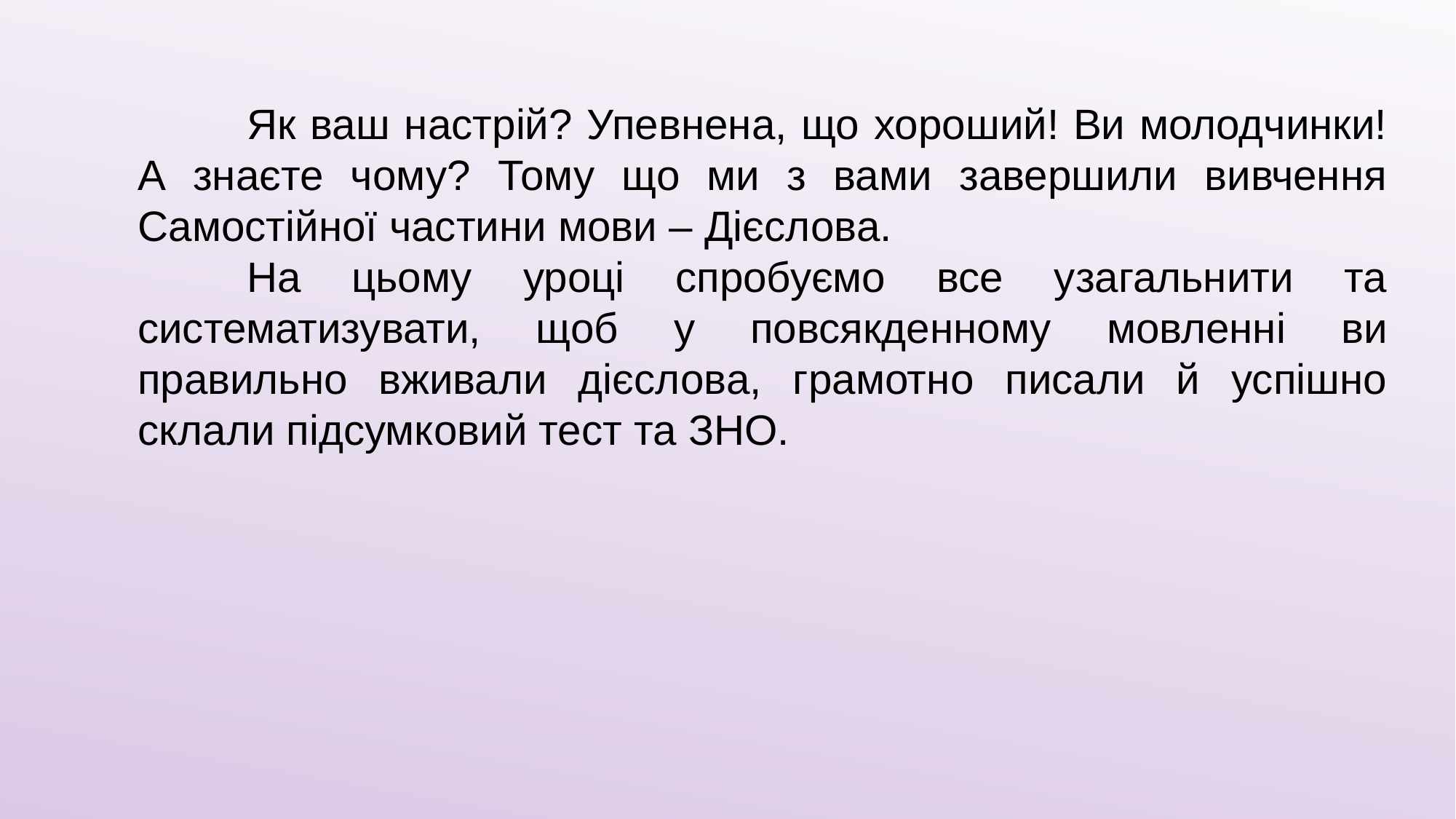

Як ваш настрій? Упевнена, що хороший! Ви молодчинки! А знаєте чому? Тому що ми з вами завершили вивчення Самостійної частини мови – Дієслова.
	На цьому уроці спробуємо все узагальнити та систематизувати, щоб у повсякденному мовленні ви правильно вживали дієслова, грамотно писали й успішно склали підсумковий тест та ЗНО.